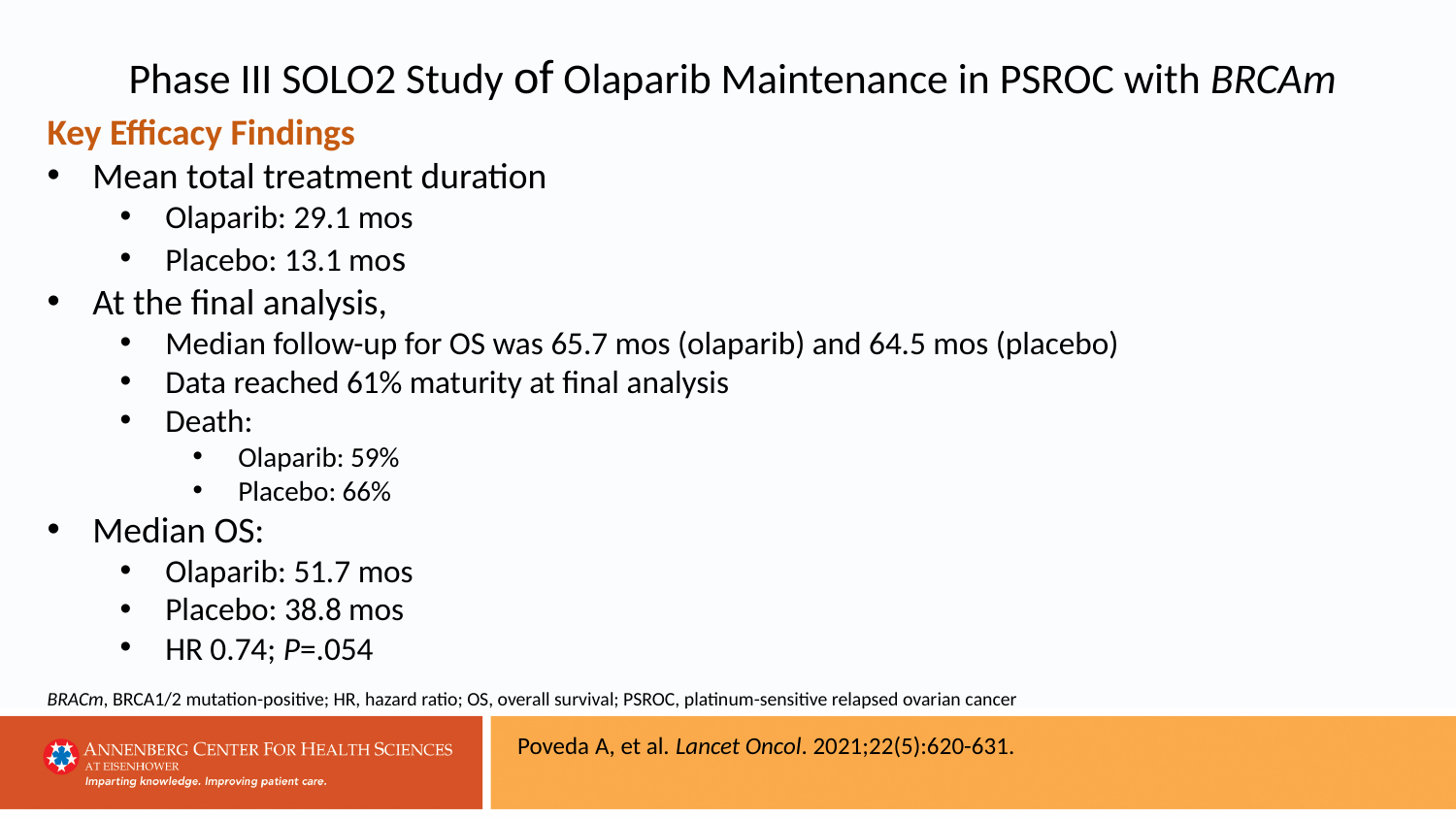

Phase III SOLO2 Study of Olaparib Maintenance in PSROC with BRCAm
Key Efficacy Findings
Mean total treatment duration
Olaparib: 29.1 mos
Placebo: 13.1 mos
At the final analysis,
Median follow-up for OS was 65.7 mos (olaparib) and 64.5 mos (placebo)
Data reached 61% maturity at final analysis
Death:
Olaparib: 59%
Placebo: 66%
Median OS:
Olaparib: 51.7 mos
Placebo: 38.8 mos
HR 0.74; P=.054
BRACm, BRCA1/2 mutation-positive; HR, hazard ratio; OS, overall survival; PSROC, platinum-sensitive relapsed ovarian cancer
Poveda A, et al. Lancet Oncol. 2021;22(5):620-631.